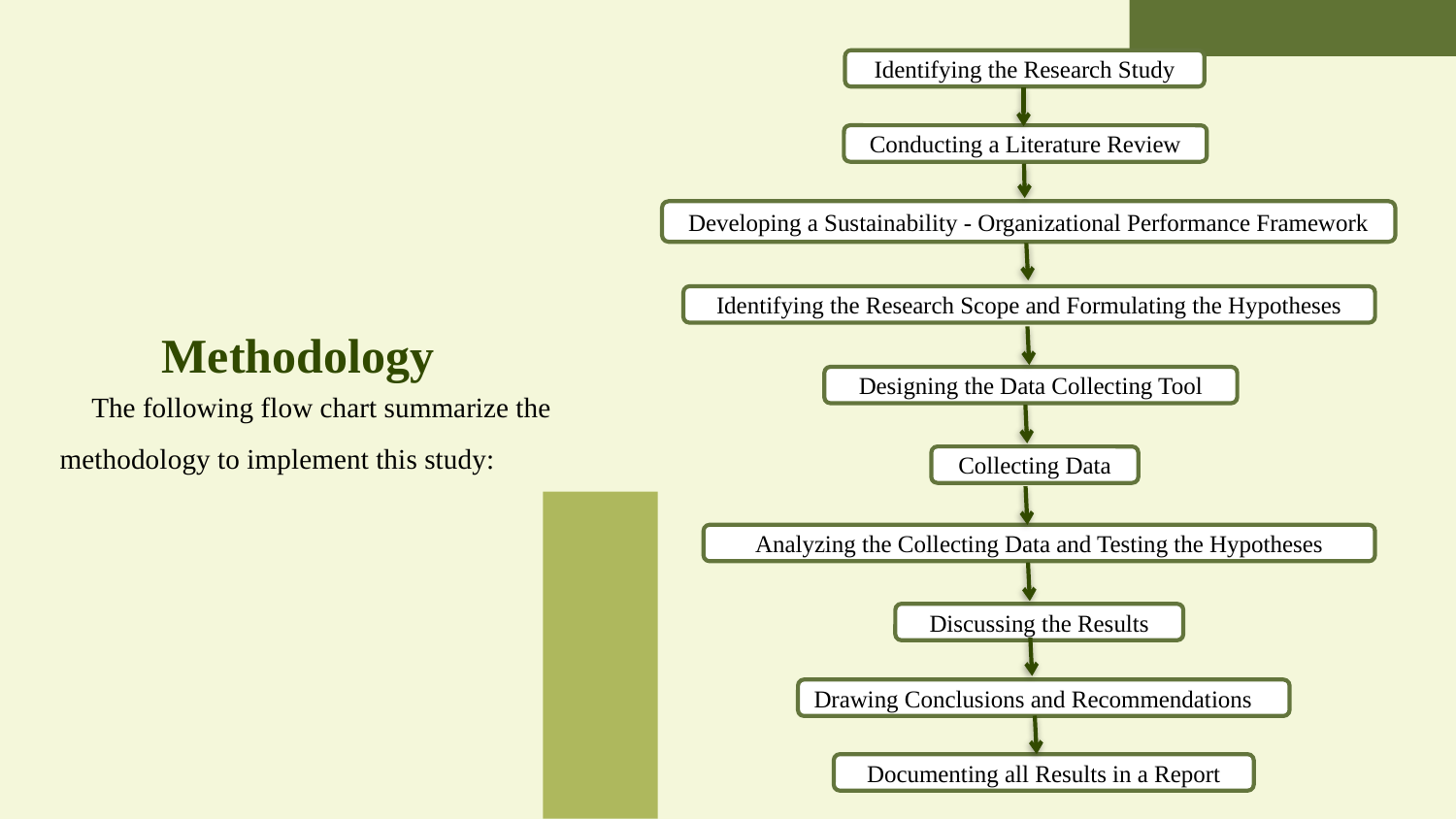

Identifying the Research Study
Conducting a Literature Review
Developing a Sustainability - Organizational Performance Framework
Identifying the Research Scope and Formulating the Hypotheses
Designing the Data Collecting Tool
Collecting Data
Analyzing the Collecting Data and Testing the Hypotheses
Discussing the Results
Drawing Conclusions and Recommendations
Documenting all Results in a Report

# Methodology
           The following flow chart summarize the methodology to implement this study: